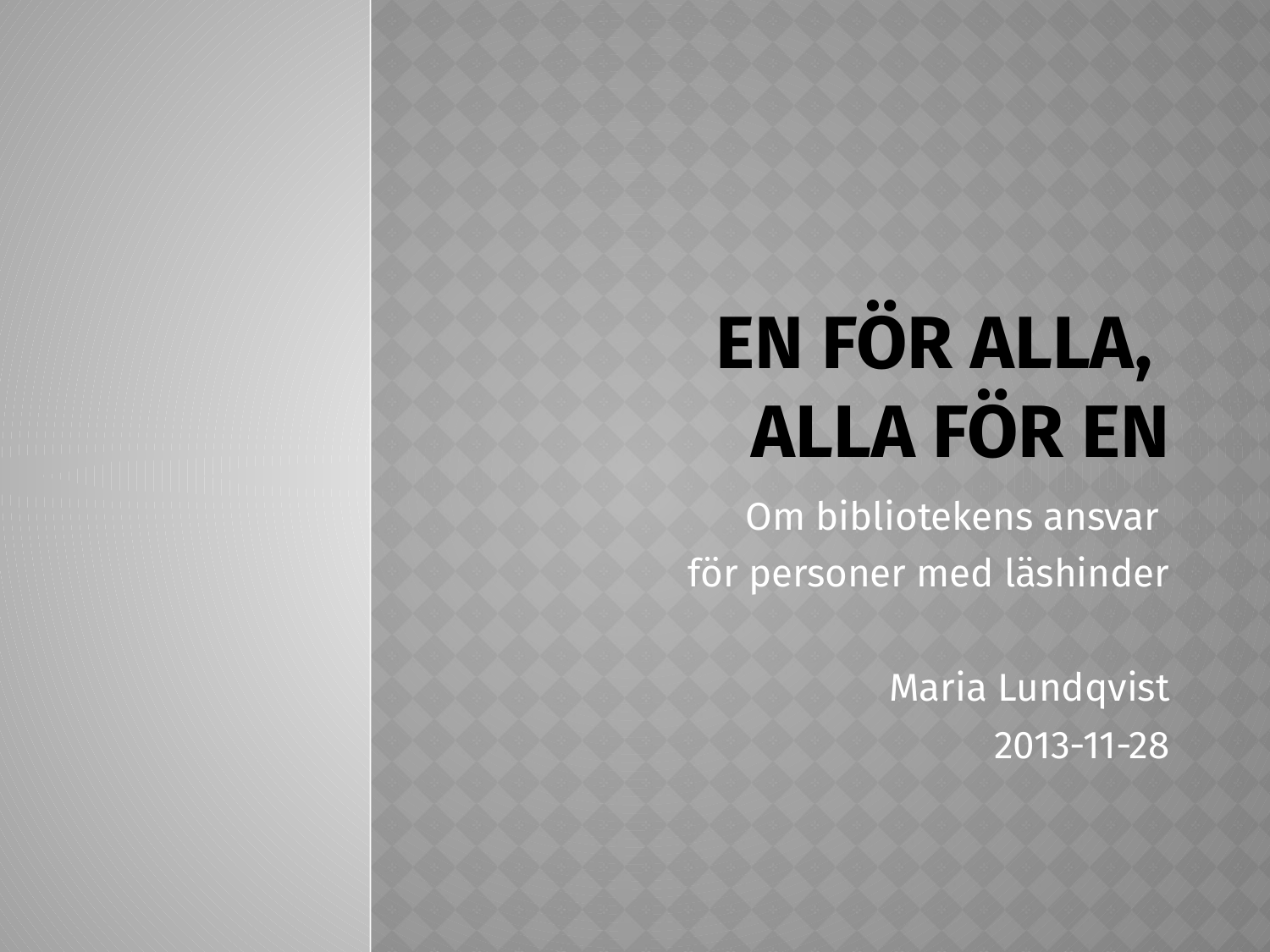

# En för alla, alla för en
Om bibliotekens ansvar
för personer med läshinder

Maria Lundqvist
2013-11-28